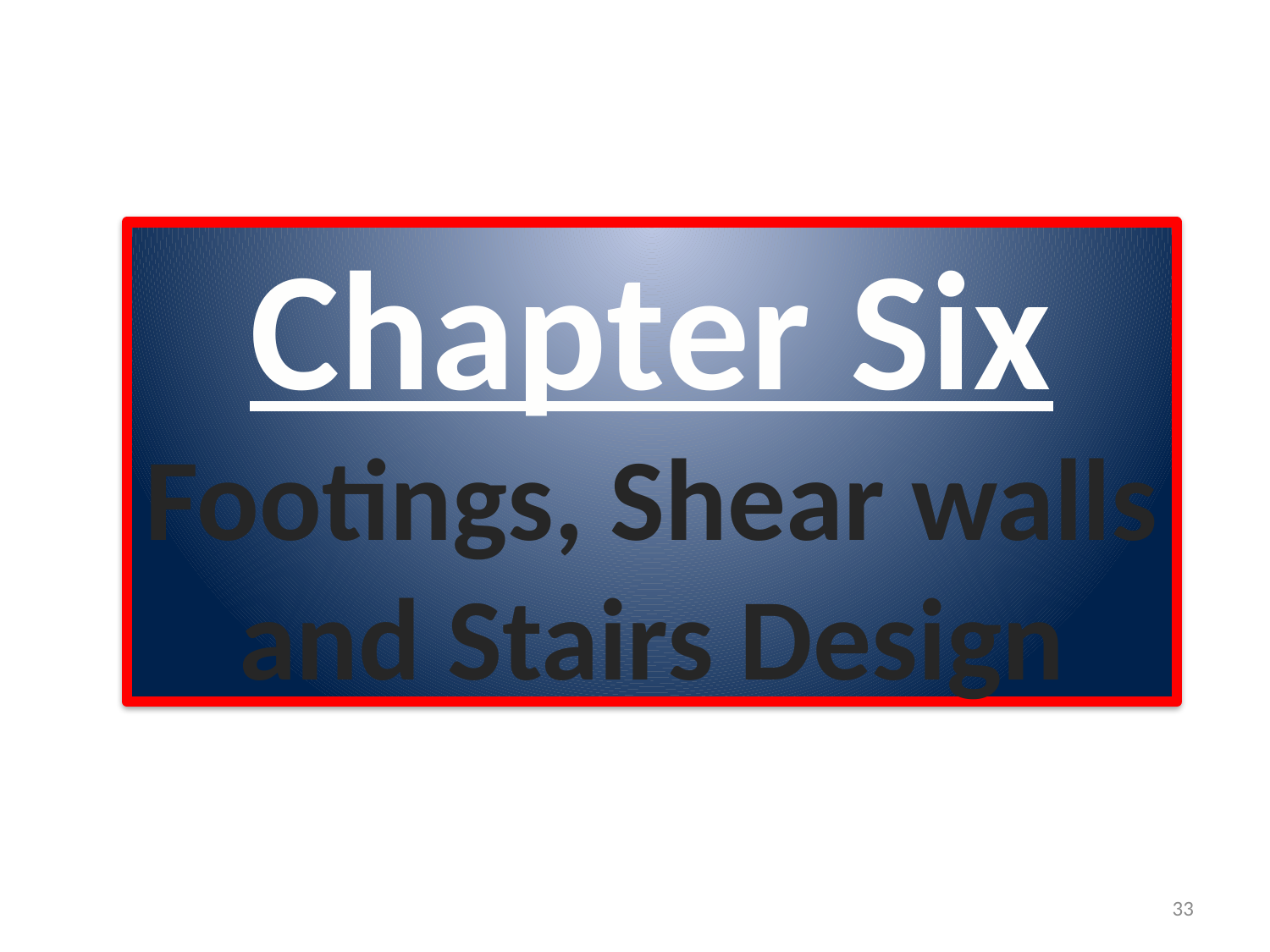

# Chapter Six Footings, Shear walls and Stairs Design
33